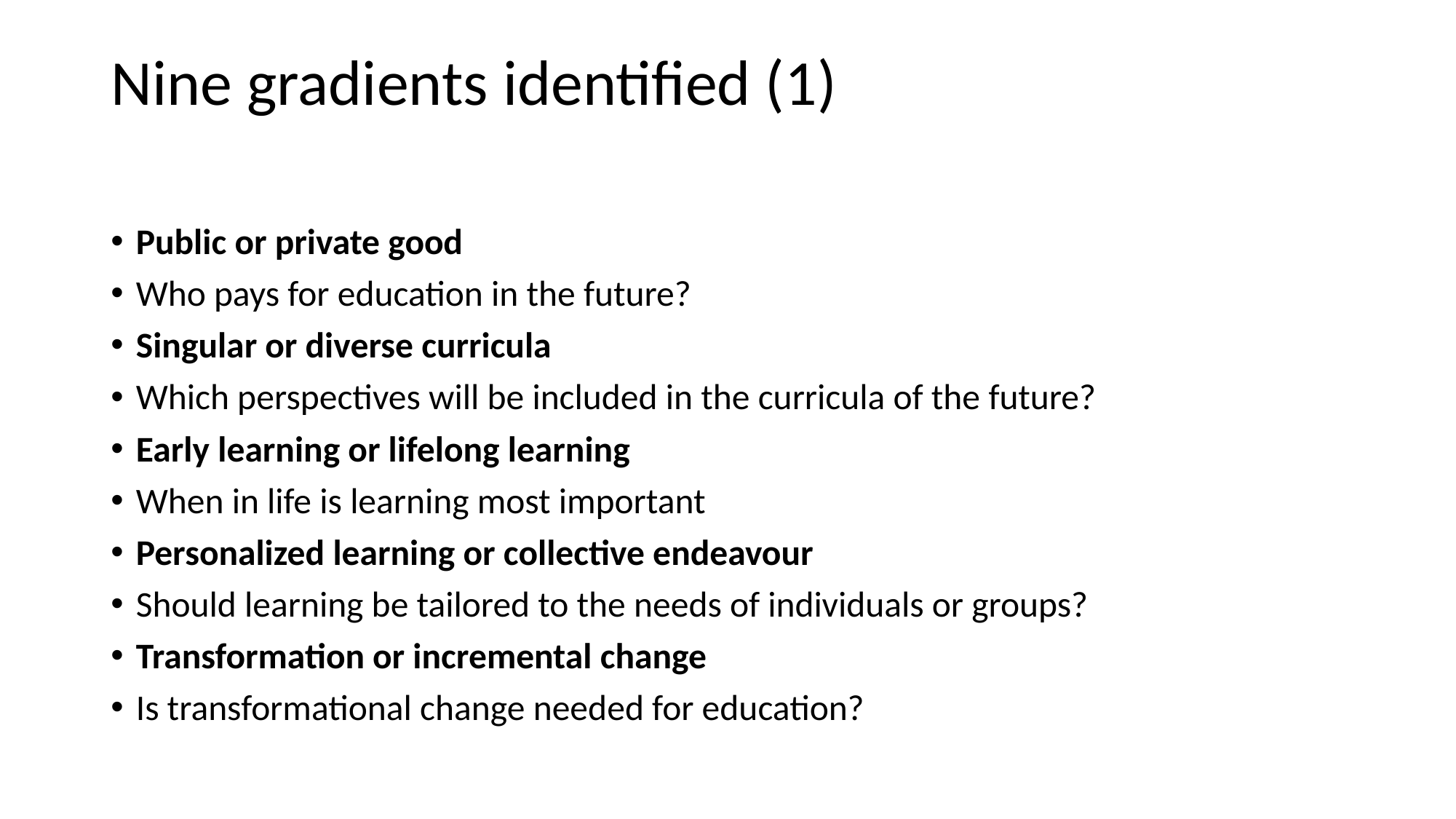

# Nine gradients identified (1)
Public or private good
Who pays for education in the future?
Singular or diverse curricula
Which perspectives will be included in the curricula of the future?
Early learning or lifelong learning
When in life is learning most important
Personalized learning or collective endeavour
Should learning be tailored to the needs of individuals or groups?
Transformation or incremental change
Is transformational change needed for education?